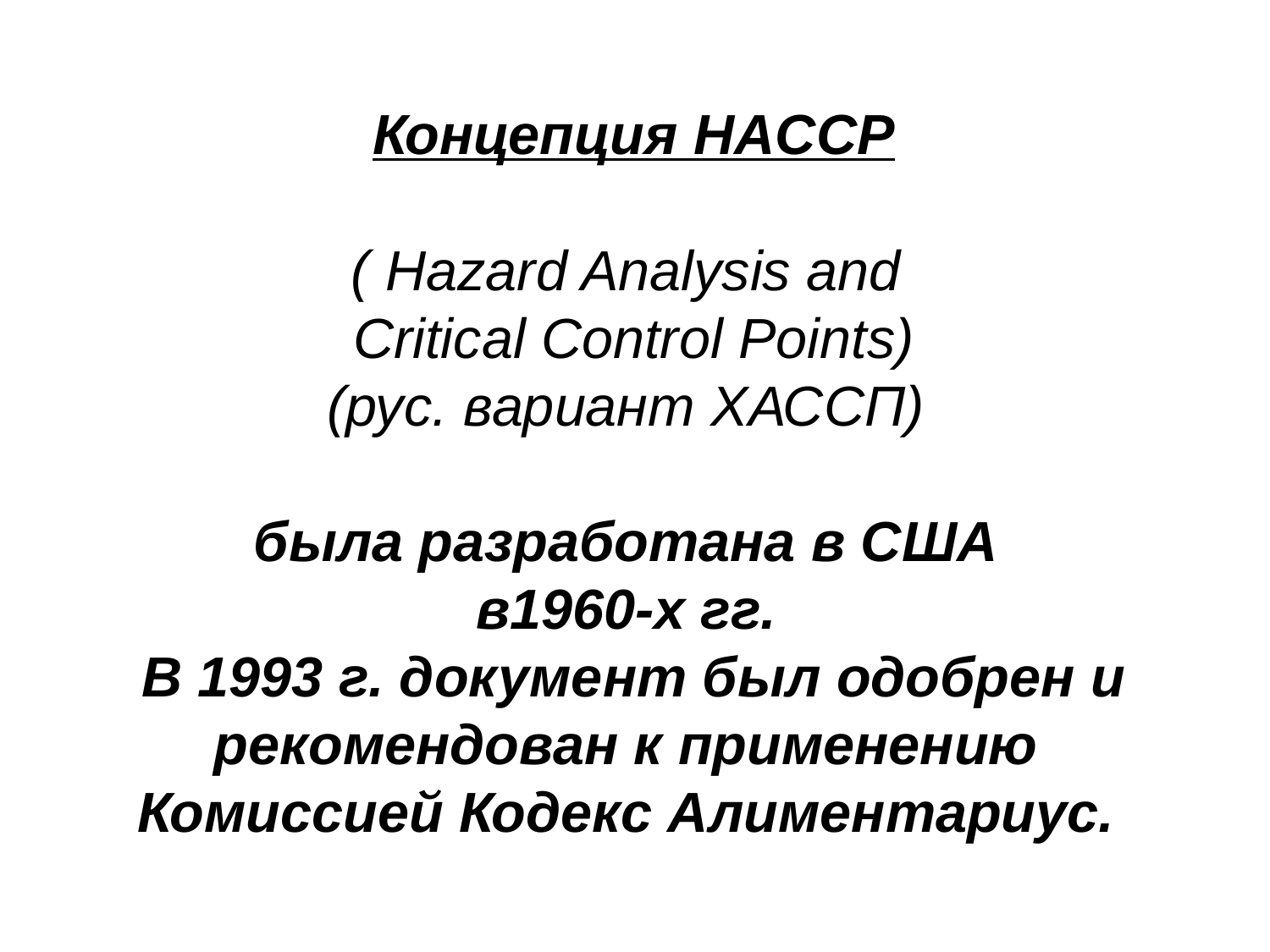

Концепция HACCP

( Hazard Analysis and
Critical Control Points)
(рус. вариант ХАССП)

была разработана в США
в1960-х гг.
В 1993 г. документ был одобрен и рекомендован к применению
Комиссией Кодекс Алиментариус.